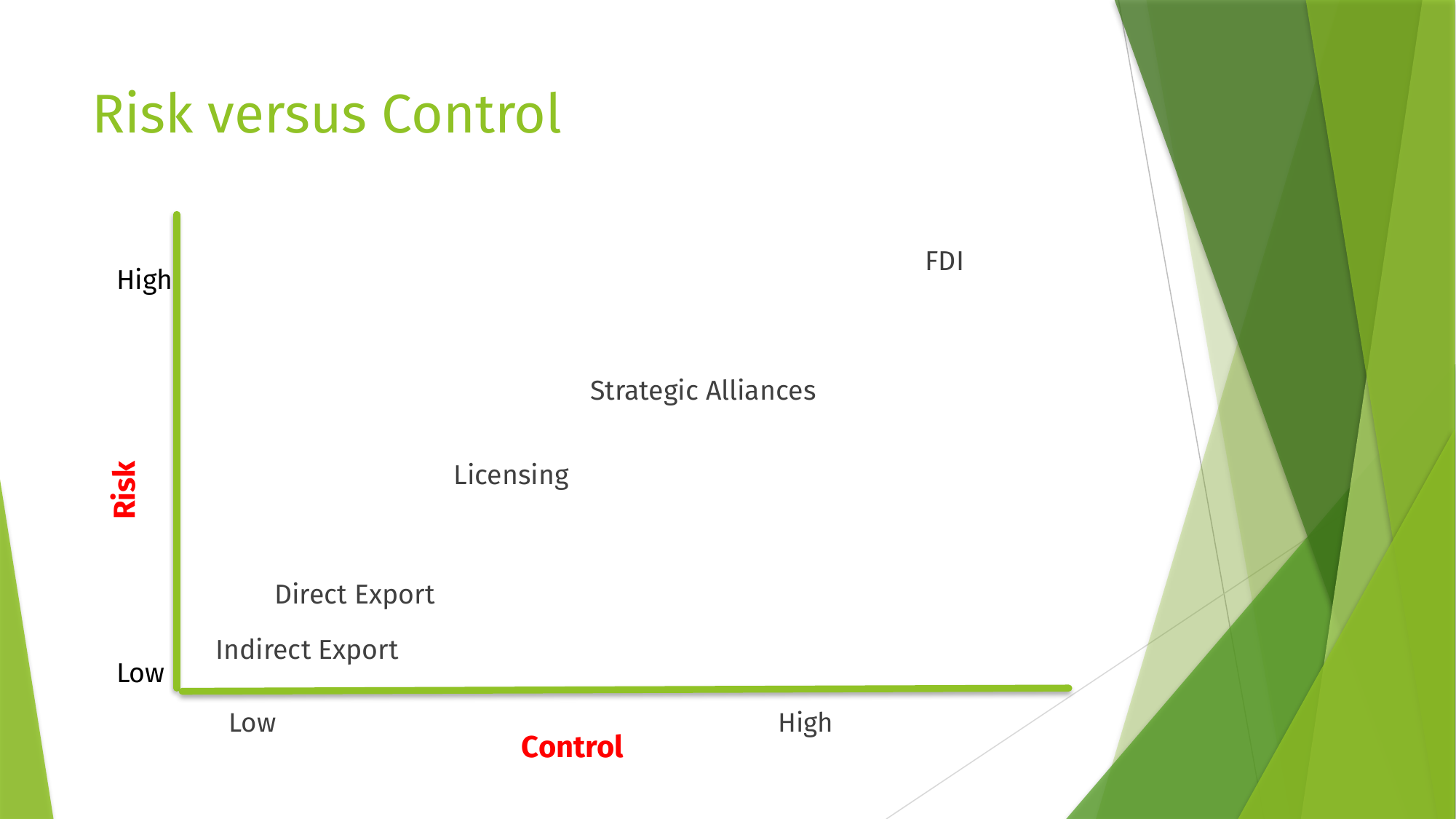

# Risk versus Control
FDI

High

Low
Strategic Alliances
Licensing
Risk
Direct Export
Indirect Export
Low                                                                       High
Control